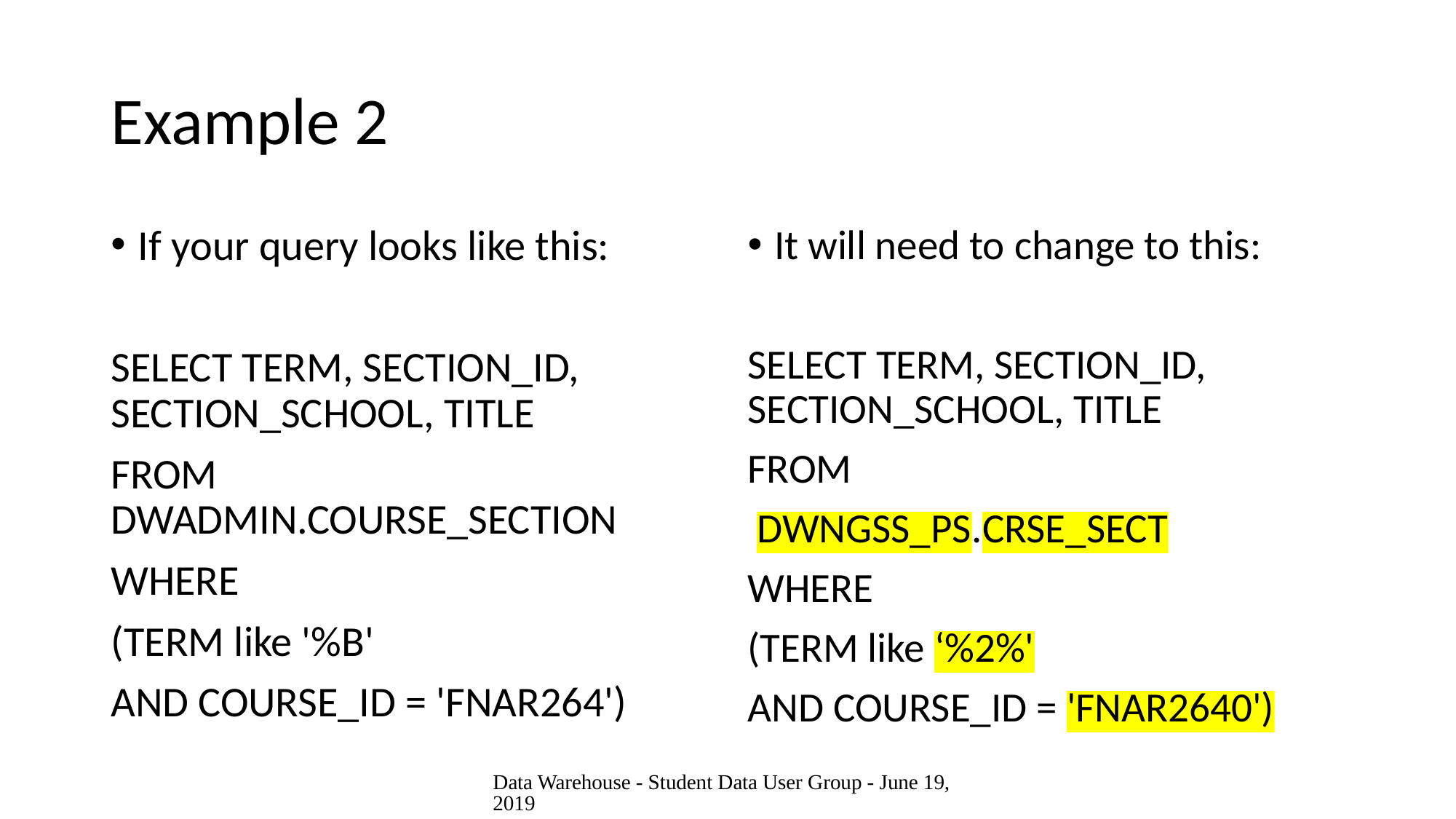

# Example 2
If your query looks like this:

SELECT TERM, SECTION_ID, SECTION_SCHOOL, TITLE
FROM DWADMIN.COURSE_SECTION
WHERE
(TERM like '%B'
AND COURSE_ID = 'FNAR264')
It will need to change to this:

SELECT TERM, SECTION_ID, SECTION_SCHOOL, TITLE
FROM
 DWNGSS_PS.CRSE_SECT
WHERE
(TERM like ‘%2%'
AND COURSE_ID = 'FNAR2640')
Data Warehouse - Student Data User Group - June 19, 2019